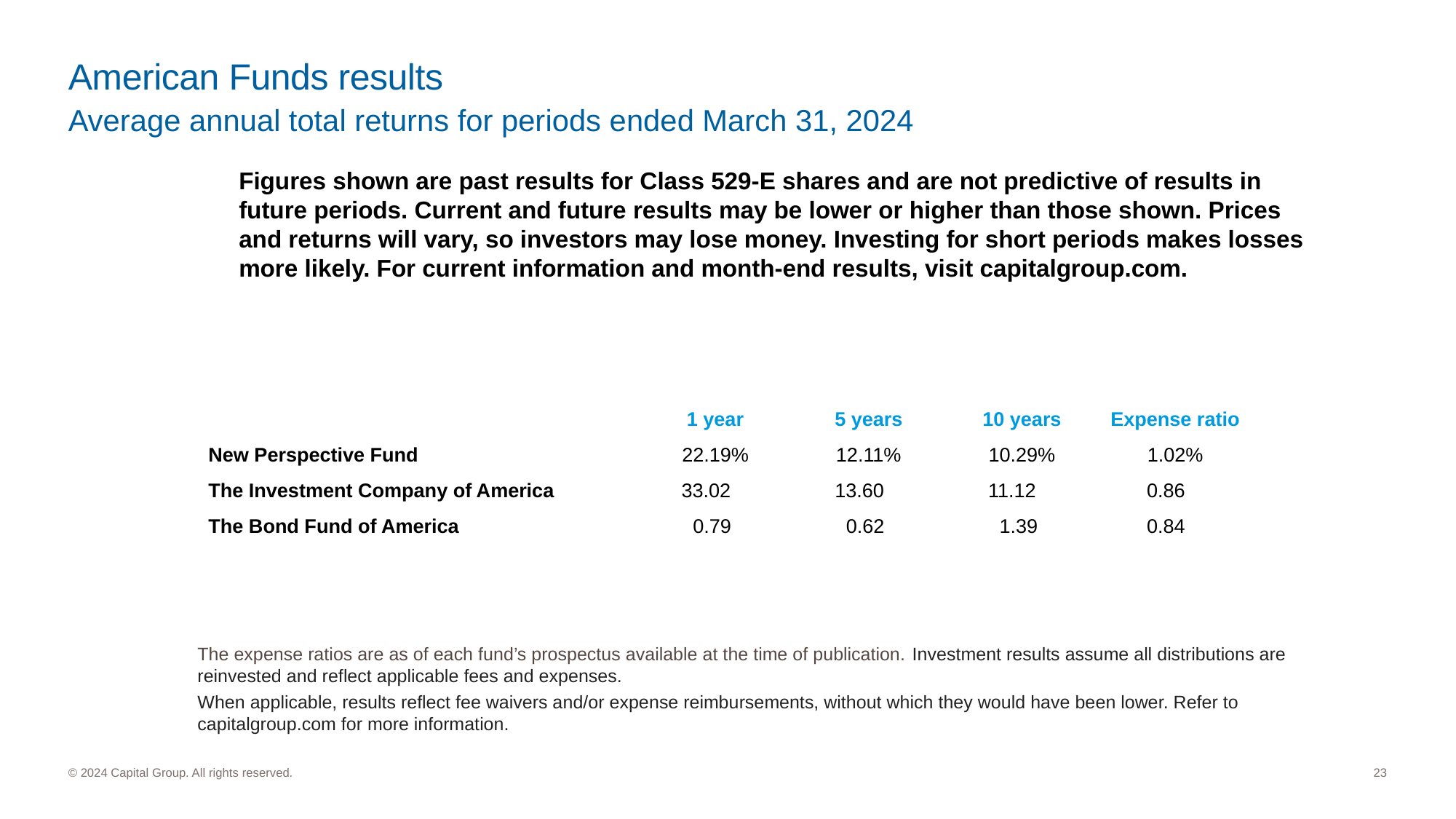

# American Funds results
Average annual total returns for periods ended March 31, 2024
Figures shown are past results for Class 529-E shares and are not predictive of results in future periods. Current and future results may be lower or higher than those shown. Prices and returns will vary, so investors may lose money. Investing for short periods makes losses more likely. For current information and month-end results, visit capitalgroup.com.
|  | 1 year | 5 years | 10 years | Expense ratio |
| --- | --- | --- | --- | --- |
| New Perspective Fund | 22.19% | 12.11% | 10.29% | 1.02% |
| The Investment Company of America | 33.02 | 13.60 | 11.12 | 0.86 |
| The Bond Fund of America | 0.79 | 0.62 | 1.39 | 0.84 |
The expense ratios are as of each fund’s prospectus available at the time of publication. Investment results assume all distributions are reinvested and reflect applicable fees and expenses.
When applicable, results reflect fee waivers and/or expense reimbursements, without which they would have been lower. Refer to capitalgroup.com for more information.

23